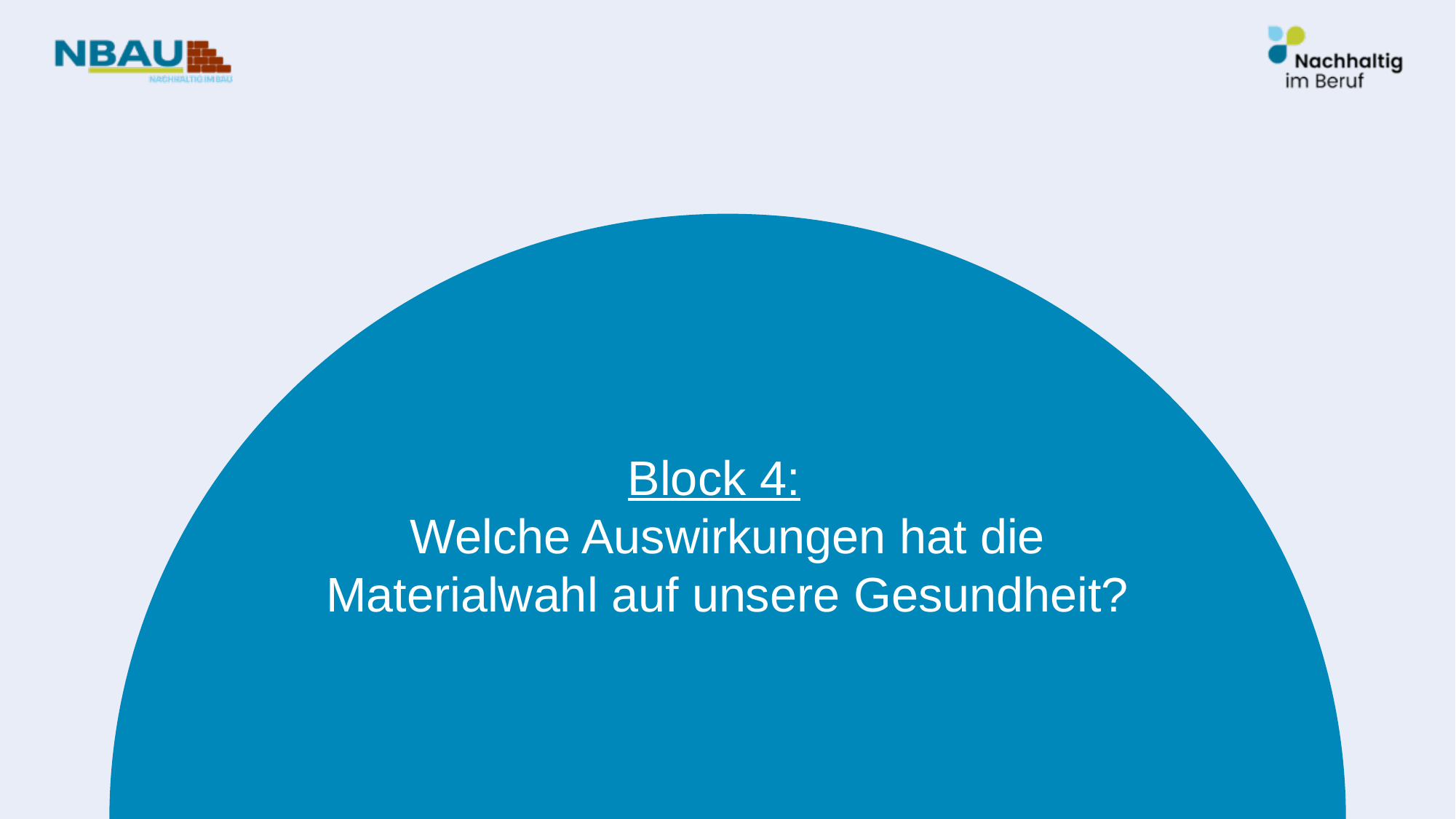

Block 4:
Welche Auswirkungen hat die Materialwahl auf unsere Gesundheit?